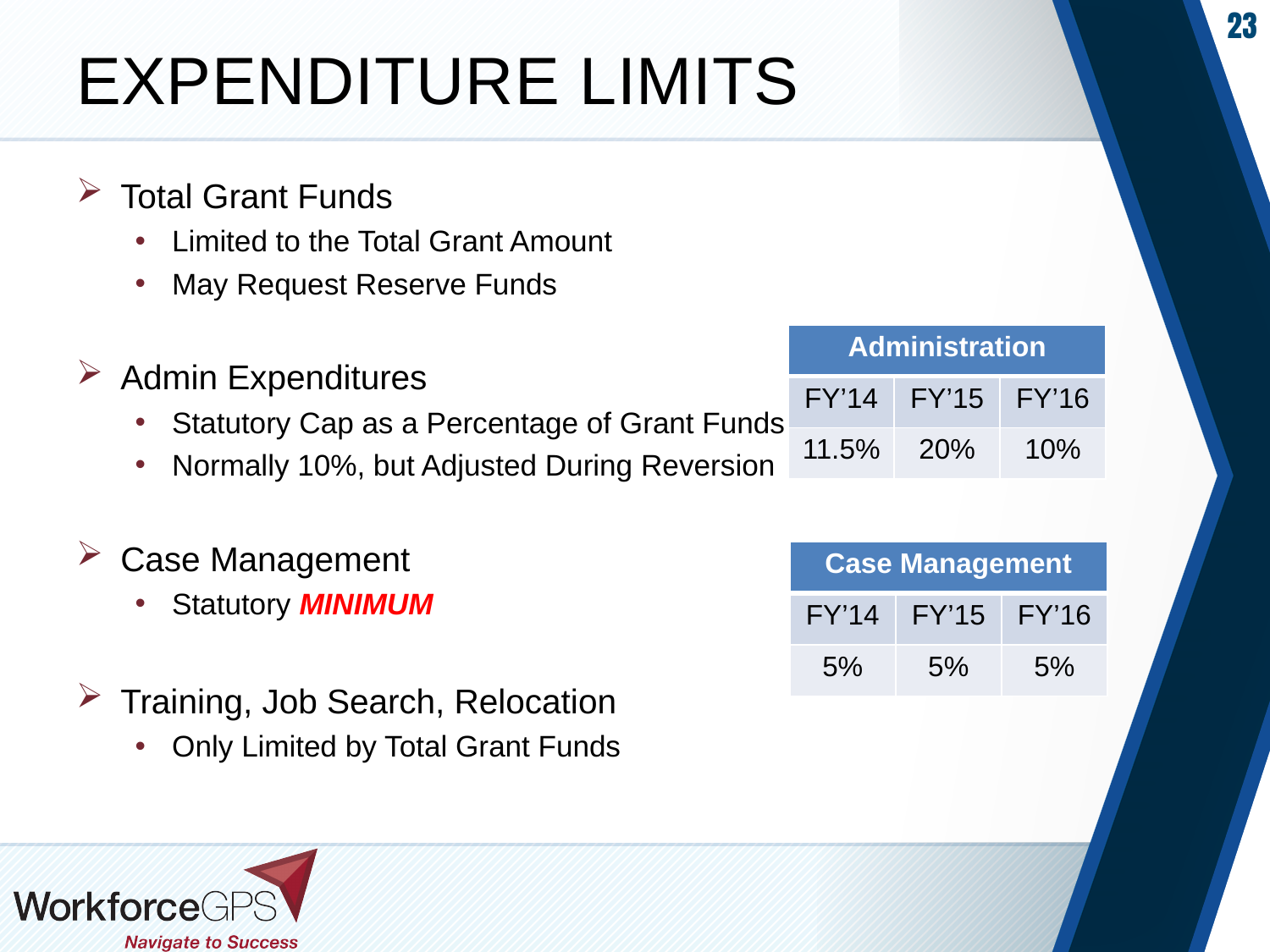

# Expenditure Limits
Total Grant Funds
Limited to the Total Grant Amount
May Request Reserve Funds

Admin Expenditures
Statutory Cap as a Percentage of Grant Funds
Normally 10%, but Adjusted During Reversion

Case Management
Statutory MINIMUM

Training, Job Search, Relocation
Only Limited by Total Grant Funds
| Administration |  |  |
| --- | --- | --- |
| FY’14 | FY’15 | FY’16 |
| 11.5% | 20% | 10% |
| Case Management |  |  |
| --- | --- | --- |
| FY’14 | FY’15 | FY’16 |
| 5% | 5% | 5% |